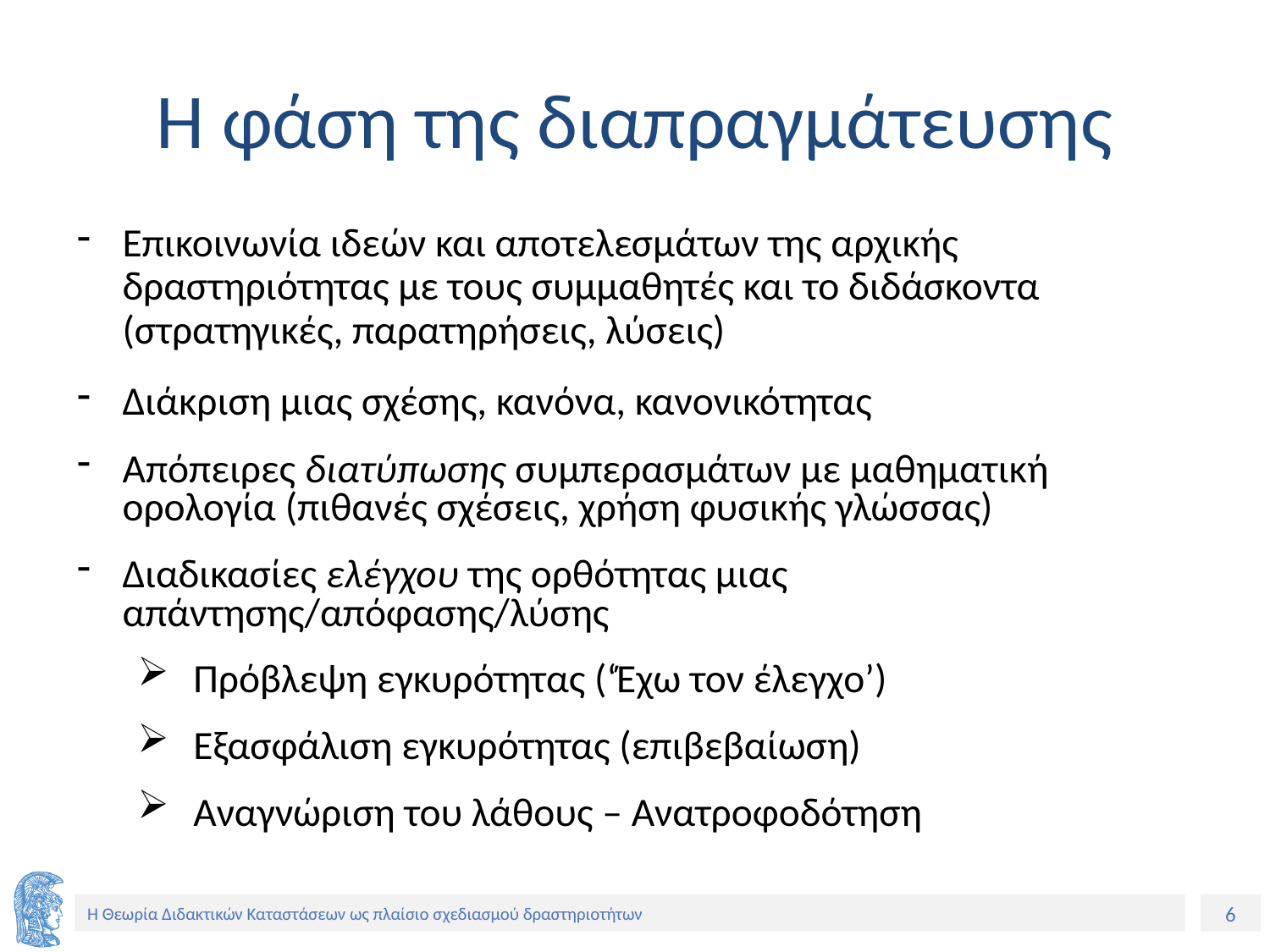

# Η φάση της διαπραγμάτευσης
Επικοινωνία ιδεών και αποτελεσμάτων της αρχικής δραστηριότητας με τους συμμαθητές και το διδάσκοντα (στρατηγικές, παρατηρήσεις, λύσεις)
Διάκριση μιας σχέσης, κανόνα, κανονικότητας
Απόπειρες διατύπωσης συμπερασμάτων με μαθηματική ορολογία (πιθανές σχέσεις, χρήση φυσικής γλώσσας)
Διαδικασίες ελέγχου της ορθότητας μιας απάντησης/απόφασης/λύσης
  Πρόβλεψη εγκυρότητας (‘Έχω τον έλεγχο’)
  Εξασφάλιση εγκυρότητας (επιβεβαίωση)
  Αναγνώριση του λάθους – Ανατροφοδότηση